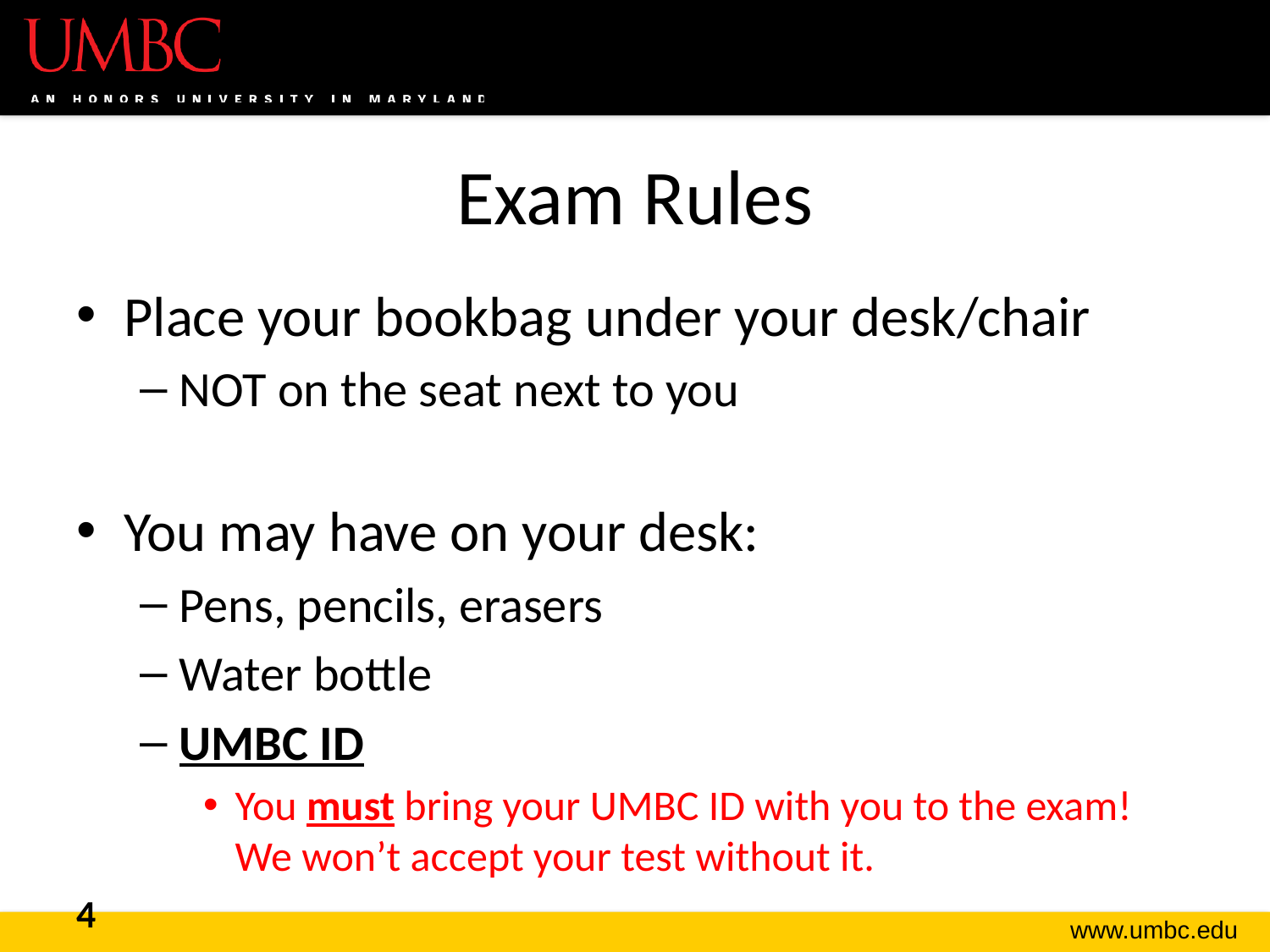

# Exam Rules
Place your bookbag under your desk/chair
NOT on the seat next to you

You may have on your desk:
Pens, pencils, erasers
Water bottle
UMBC ID
You must bring your UMBC ID with you to the exam!  We won’t accept your test without it.

4